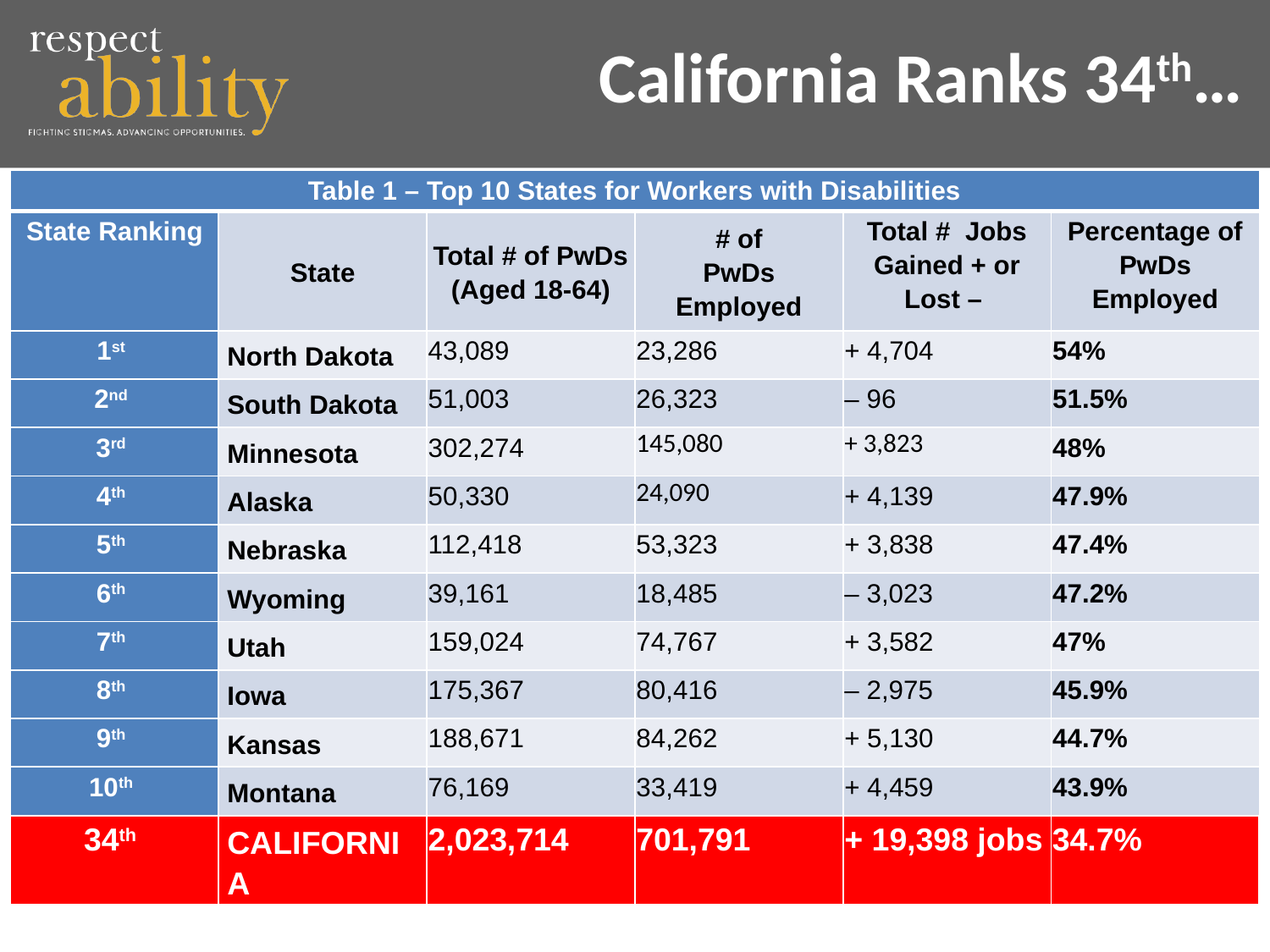

# California Ranks 34th…
| Table 1 – Top 10 States for Workers with Disabilities |  |  |  |  |  |
| --- | --- | --- | --- | --- | --- |
| State Ranking | State | Total # of PwDs (Aged 18-64) | # of PwDs Employed | Total # Jobs Gained + or Lost – | Percentage of PwDs Employed |
| 1st | North Dakota | 43,089 | 23,286 | + 4,704 | 54% |
| 2nd | South Dakota | 51,003 | 26,323 | – 96 | 51.5% |
| 3rd | Minnesota | 302,274 | 145,080 | + 3,823 | 48% |
| 4th | Alaska | 50,330 | 24,090 | + 4,139 | 47.9% |
| 5th | Nebraska | 112,418 | 53,323 | + 3,838 | 47.4% |
| 6th | Wyoming | 39,161 | 18,485 | – 3,023 | 47.2% |
| 7th | Utah | 159,024 | 74,767 | + 3,582 | 47% |
| 8th | Iowa | 175,367 | 80,416 | – 2,975 | 45.9% |
| 9th | Kansas | 188,671 | 84,262 | + 5,130 | 44.7% |
| 10th | Montana | 76,169 | 33,419 | + 4,459 | 43.9% |
| 34th | CALIFORNIA | 2,023,714 | 701,791 | + 19,398 jobs | 34.7% |
| --- | --- | --- | --- | --- | --- |